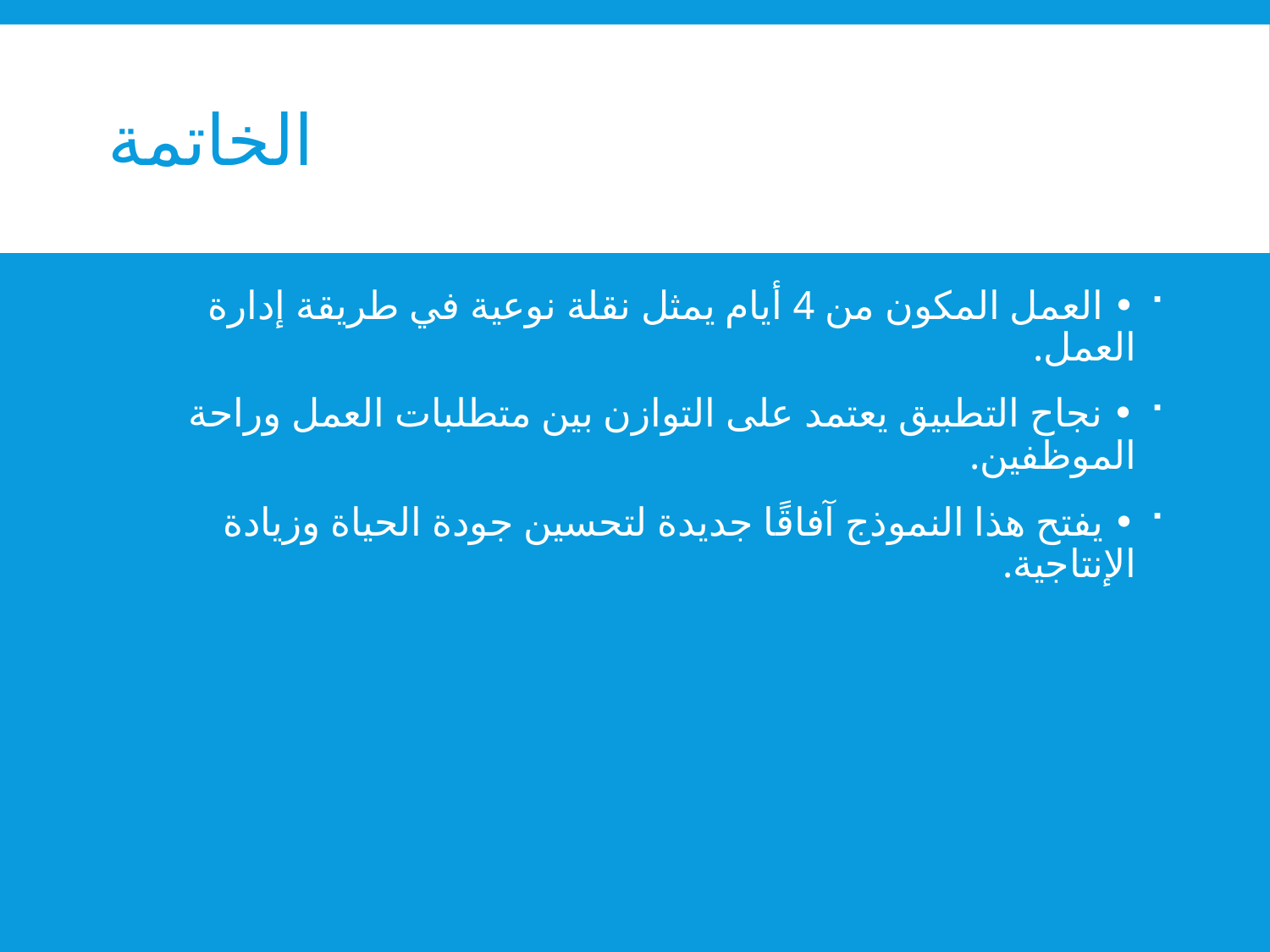

# الخاتمة
• العمل المكون من 4 أيام يمثل نقلة نوعية في طريقة إدارة العمل.
• نجاح التطبيق يعتمد على التوازن بين متطلبات العمل وراحة الموظفين.
• يفتح هذا النموذج آفاقًا جديدة لتحسين جودة الحياة وزيادة الإنتاجية.